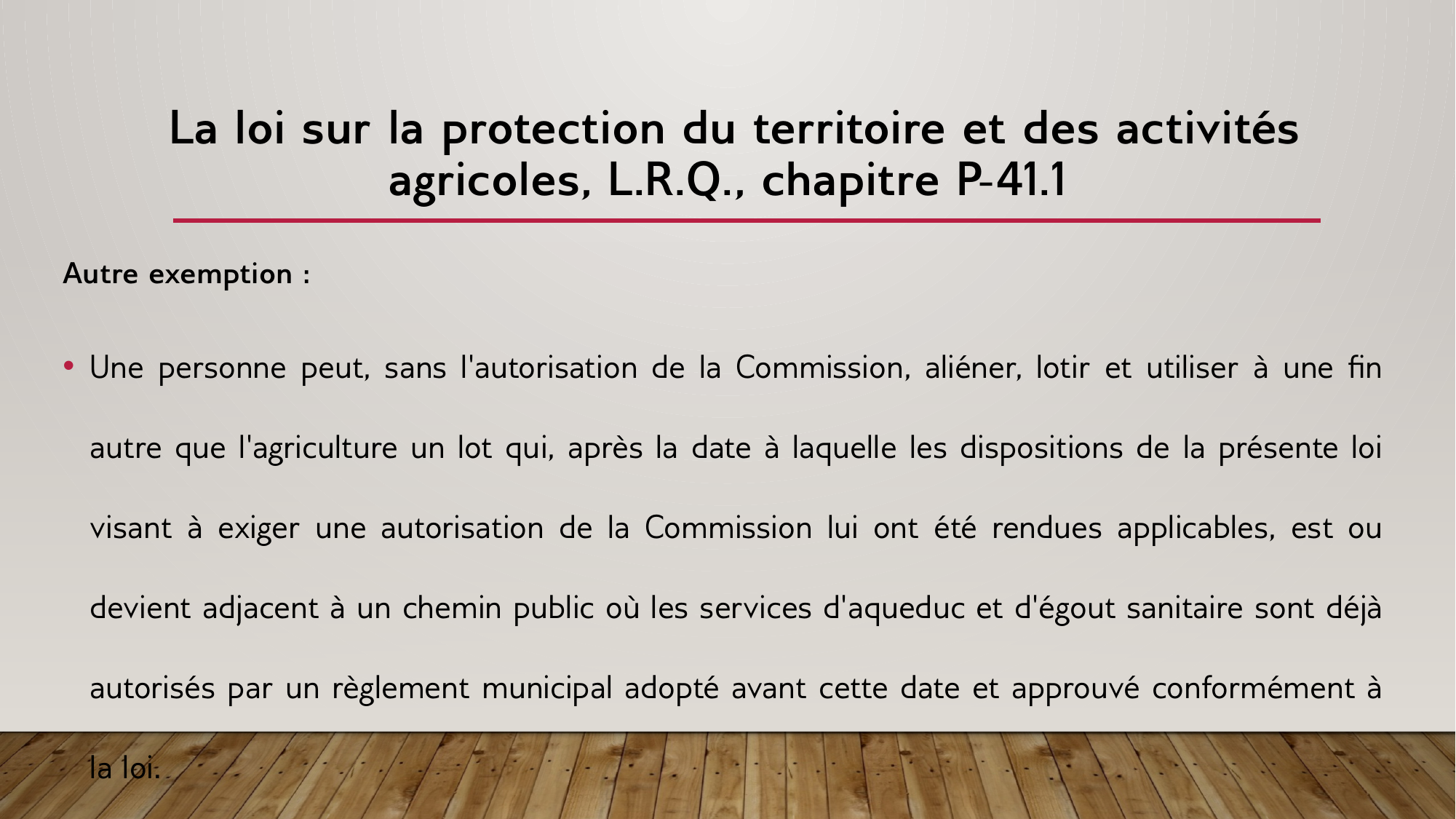

# La loi sur la protection du territoire et des activités agricoles, L.R.Q., chapitre P-41.1
Autre exemption :
Une personne peut, sans l'autorisation de la Commission, aliéner, lotir et utiliser à une fin autre que l'agriculture un lot qui, après la date à laquelle les dispositions de la présente loi visant à exiger une autorisation de la Commission lui ont été rendues applicables, est ou devient adjacent à un chemin public où les services d'aqueduc et d'égout sanitaire sont déjà autorisés par un règlement municipal adopté avant cette date et approuvé conformément à la loi.